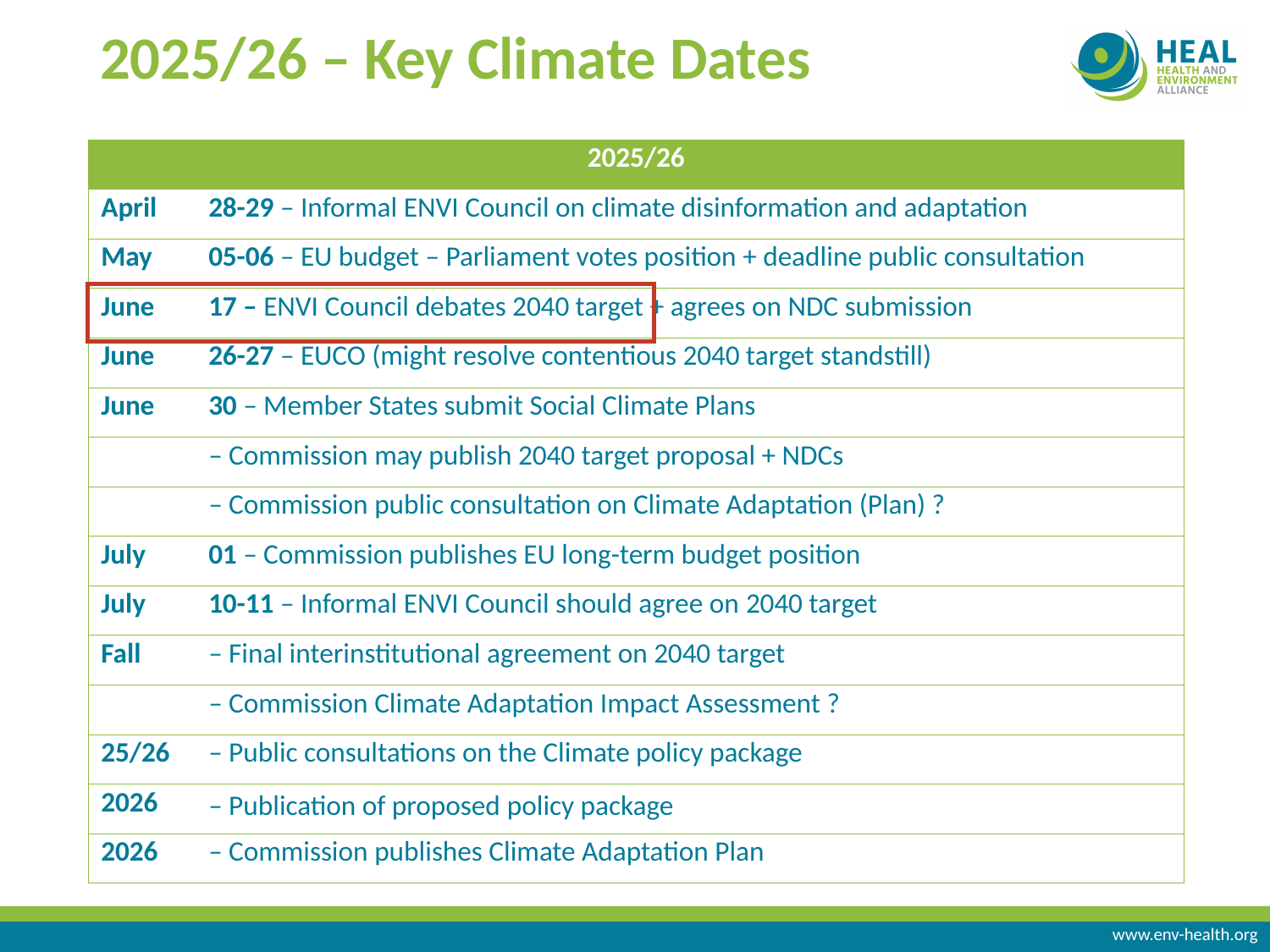

# 2025/26 – Key Climate Dates
| 2025/26 |  |
| --- | --- |
| April | 28-29 – Informal ENVI Council on climate disinformation and adaptation |
| May | 05-06 – EU budget – Parliament votes position + deadline public consultation |
| June | 17 – ENVI Council debates 2040 target + agrees on NDC submission |
| June | 26-27 – EUCO (might resolve contentious 2040 target standstill) |
| June | 30 – Member States submit Social Climate Plans |
|  | – Commission may publish 2040 target proposal + NDCs |
|  | – Commission public consultation on Climate Adaptation (Plan) ? |
| July | 01 – Commission publishes EU long-term budget position |
| July | 10-11 – Informal ENVI Council should agree on 2040 target |
| Fall | – Final interinstitutional agreement on 2040 target |
|  | – Commission Climate Adaptation Impact Assessment ? |
| 25/26 | – Public consultations on the Climate policy package |
| 2026 | – Publication of proposed ﻿policy package |
| 2026 | – Commission publishes Climate Adaptation Plan |